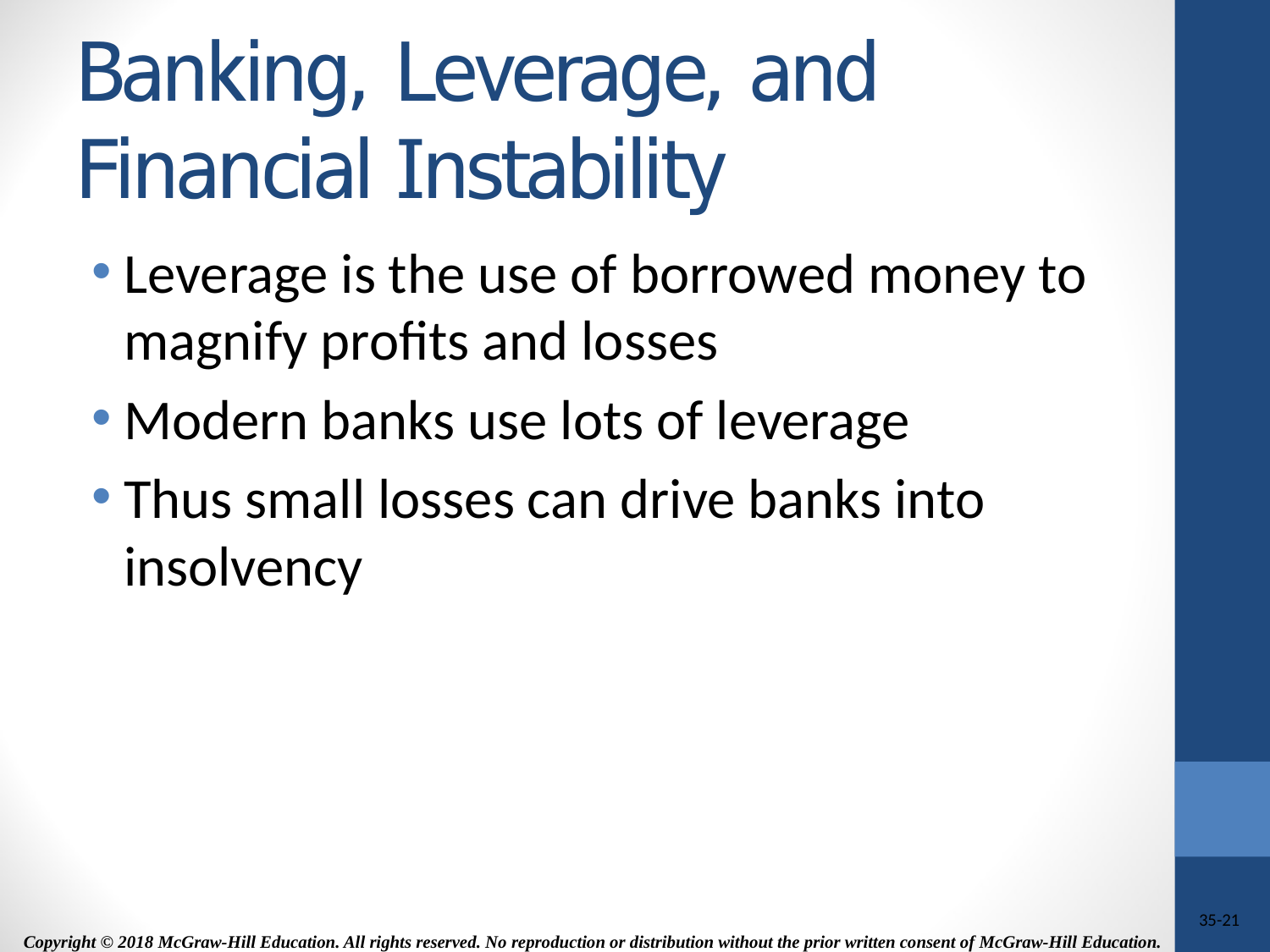

# Banking, Leverage, and Financial Instability
Leverage is the use of borrowed money to magnify profits and losses
Modern banks use lots of leverage
Thus small losses can drive banks into insolvency